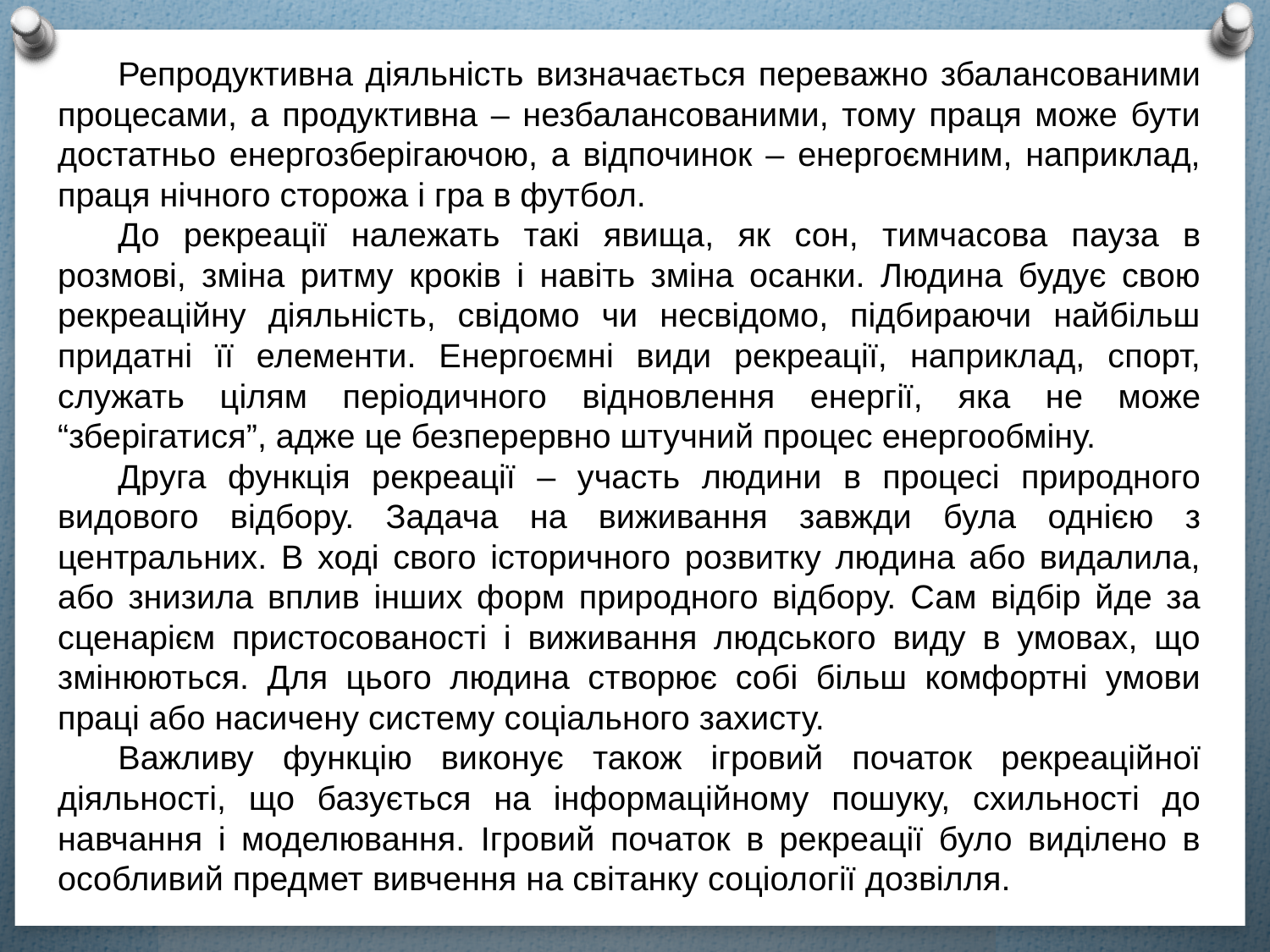

Репродуктивна діяльність визначається переважно збалансованими процесами, а продуктивна – незбалансованими, тому праця може бути достатньо енергозберігаючою, а відпочинок – енергоємним, наприклад, праця нічного сторожа і гра в футбол.
До рекреації належать такі явища, як сон, тимчасова пауза в розмові, зміна ритму кроків і навіть зміна осанки. Людина будує свою рекреаційну діяльність, свідомо чи несвідомо, підбираючи найбільш придатні її елементи. Енергоємні види рекреації, наприклад, спорт, служать цілям періодичного відновлення енергії, яка не може “зберігатися”, адже це безперервно штучний процес енергообміну.
Друга функція рекреації – участь людини в процесі природного видового відбору. Задача на виживання завжди була однією з центральних. В ході свого історичного розвитку людина або видалила, або знизила вплив інших форм природного відбору. Сам відбір йде за сценарієм пристосованості і виживання людського виду в умовах, що змінюються. Для цього людина створює собі більш комфортні умови праці або насичену систему соціального захисту.
Важливу функцію виконує також ігровий початок рекреаційної діяльності, що базується на інформаційному пошуку, схильності до навчання і моделювання. Ігровий початок в рекреації було виділено в особливий предмет вивчення на світанку соціології дозвілля.